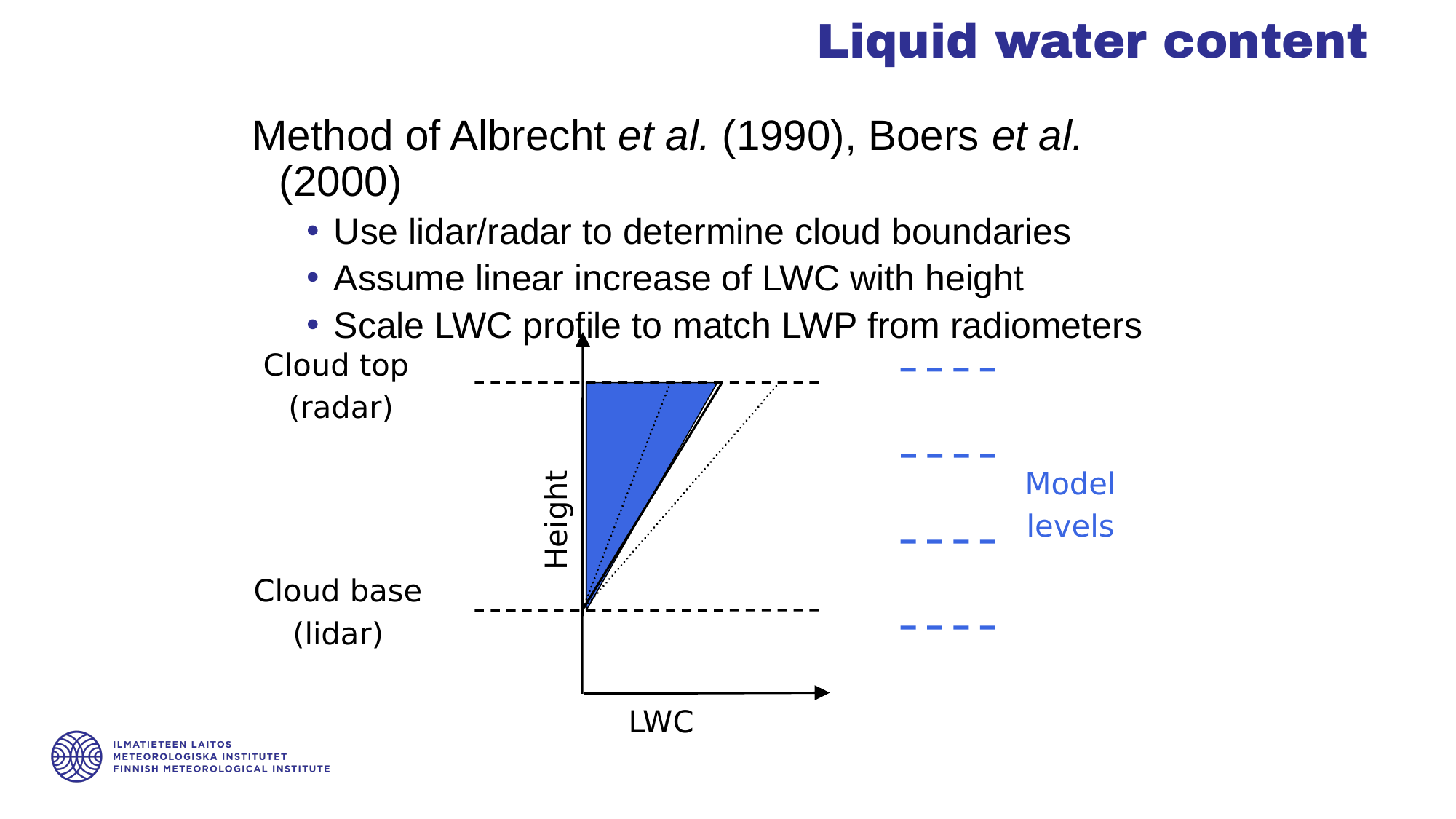

Liquid water content
Method of Albrecht et al. (1990), Boers et al. (2000)
Use lidar/radar to determine cloud boundaries
Assume linear increase of LWC with height
Scale LWC profile to match LWP from radiometers

Cloud top
(radar)

Model
levels

Height
Cloud base
(lidar)

LWC